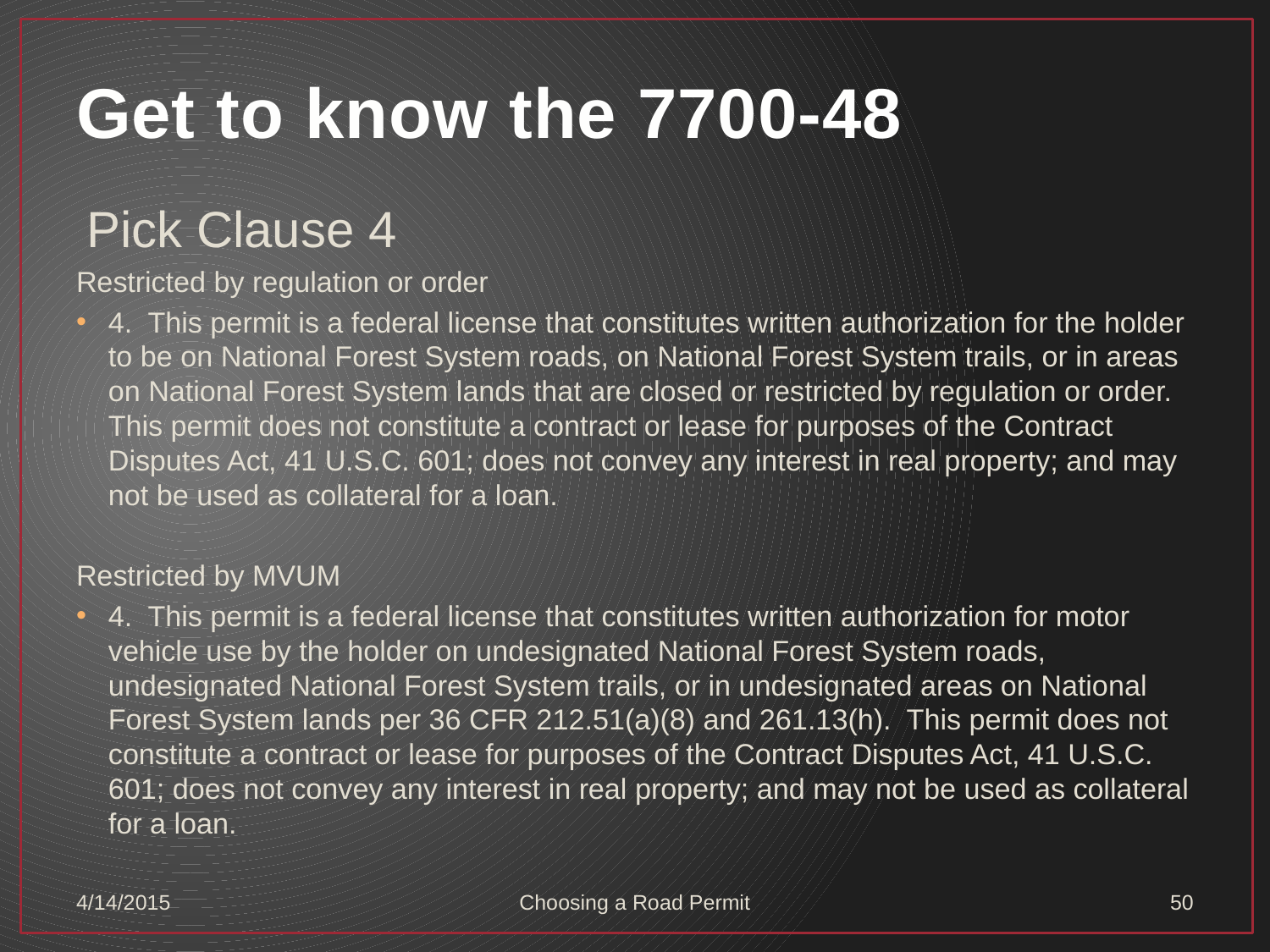

# Get to know the 7700-48
Pick Clause 4
Restricted by regulation or order
4.  This permit is a federal license that constitutes written authorization for the holder to be on National Forest System roads, on National Forest System trails, or in areas on National Forest System lands that are closed or restricted by regulation or order.  This permit does not constitute a contract or lease for purposes of the Contract Disputes Act, 41 U.S.C. 601; does not convey any interest in real property; and may not be used as collateral for a loan.

Restricted by MVUM
4.  This permit is a federal license that constitutes written authorization for motor vehicle use by the holder on undesignated National Forest System roads, undesignated National Forest System trails, or in undesignated areas on National Forest System lands per 36 CFR 212.51(a)(8) and 261.13(h).  This permit does not constitute a contract or lease for purposes of the Contract Disputes Act, 41 U.S.C. 601; does not convey any interest in real property; and may not be used as collateral for a loan.
4/14/2015
Choosing a Road Permit
50